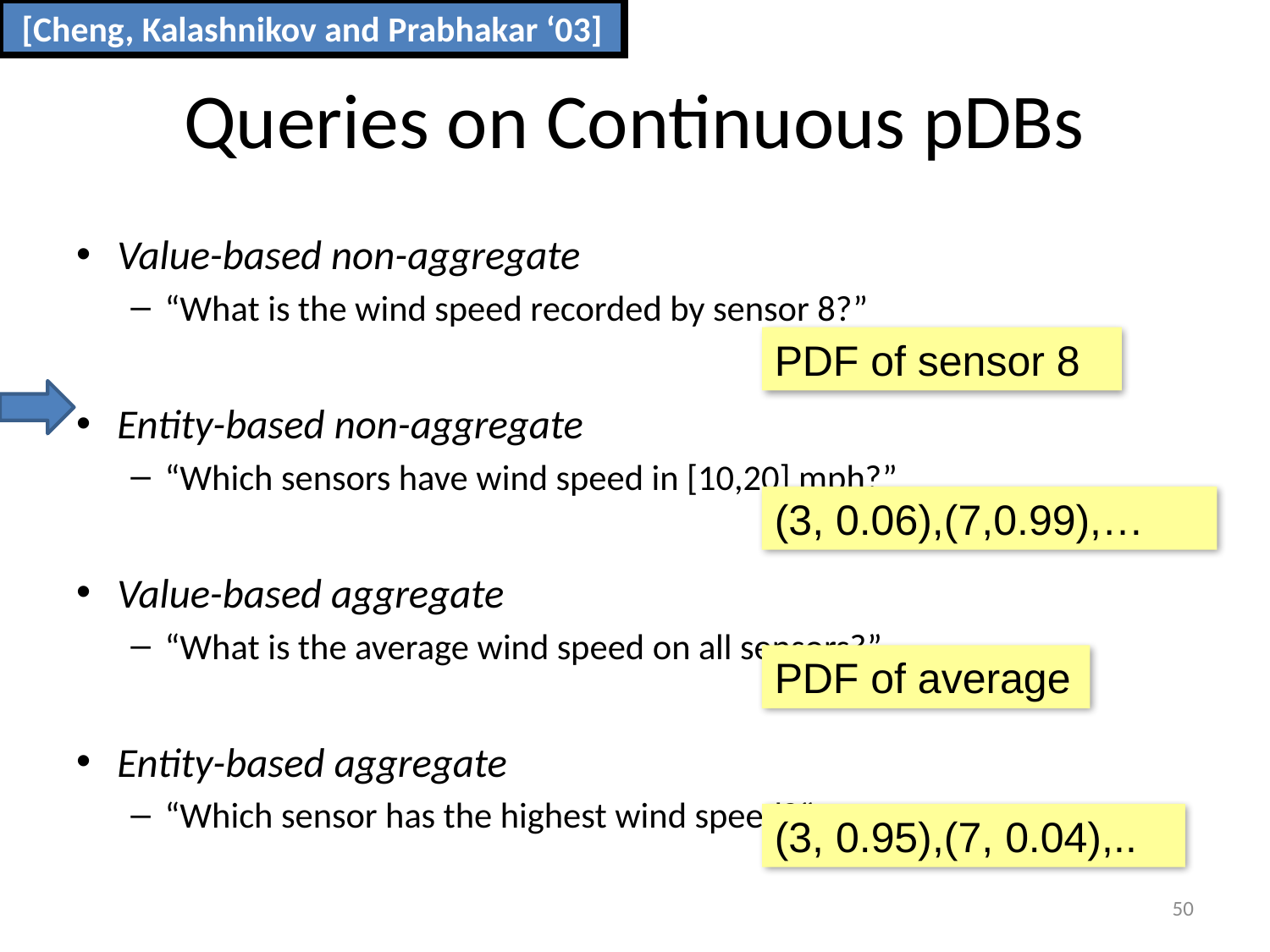

[Cheng, Kalashnikov and Prabhakar ‘03]
# Queries on Continuous pDBs

Value-based non-aggregate
“What is the wind speed recorded by sensor 8?”

Entity-based non-aggregate
“Which sensors have wind speed in [10,20] mph?”

Value-based aggregate
“What is the average wind speed on all sensors?”

Entity-based aggregate
“Which sensor has the highest wind speed?”
PDF of sensor 8

(3, 0.06),(7,0.99),…
PDF of average
(3, 0.95),(7, 0.04),..
50